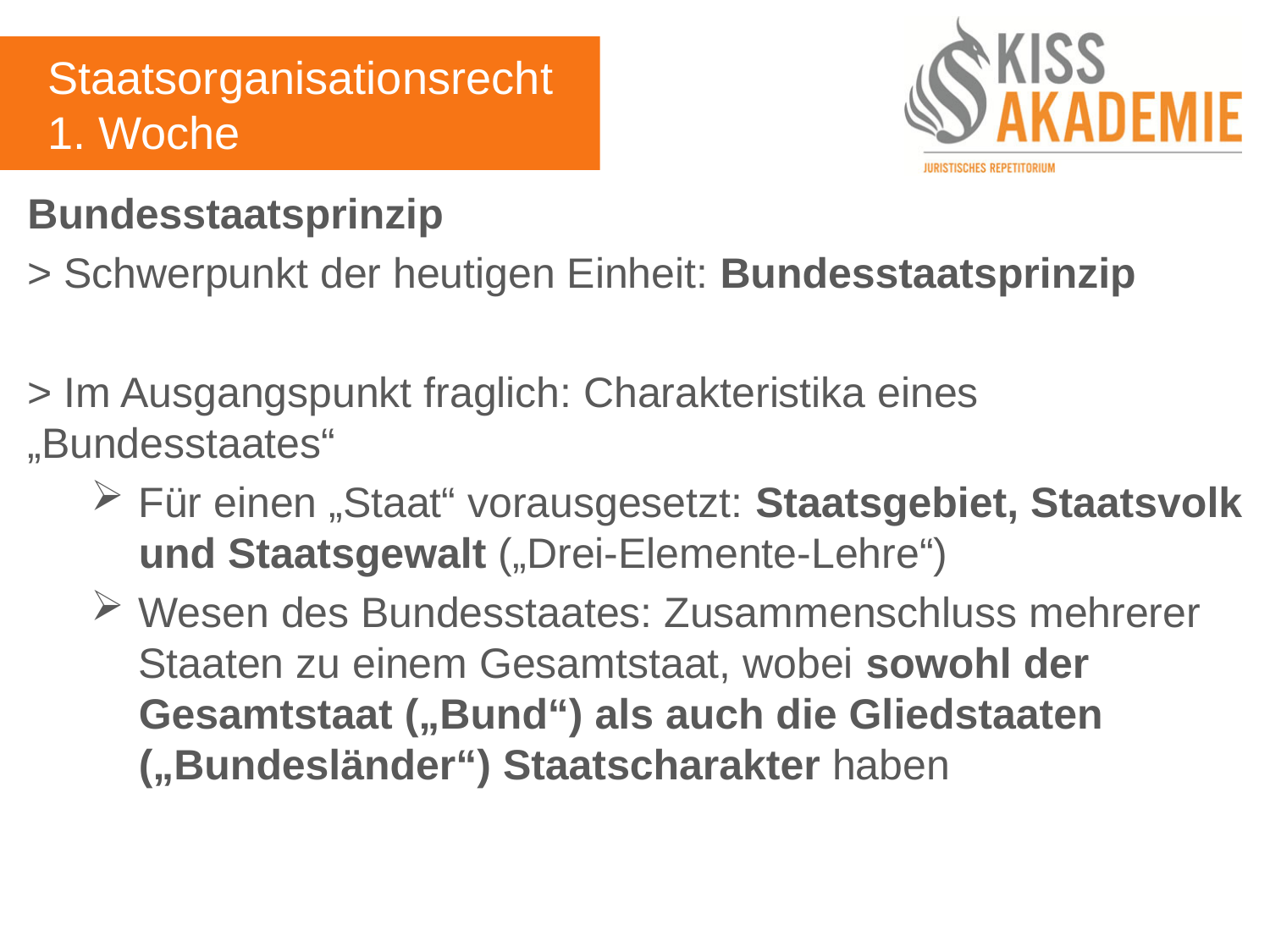

Staatsorganisationsrecht
1. Woche
Bundesstaatsprinzip
> Schwerpunkt der heutigen Einheit: Bundesstaatsprinzip

> Im Ausgangspunkt fraglich: Charakteristika eines „Bundesstaates“
Für einen „Staat“ vorausgesetzt: Staatsgebiet, Staatsvolk und Staatsgewalt („Drei-Elemente-Lehre“)
Wesen des Bundesstaates: Zusammenschluss mehrerer Staaten zu einem Gesamtstaat, wobei sowohl der Gesamtstaat („Bund“) als auch die Gliedstaaten („Bundesländer“) Staatscharakter haben